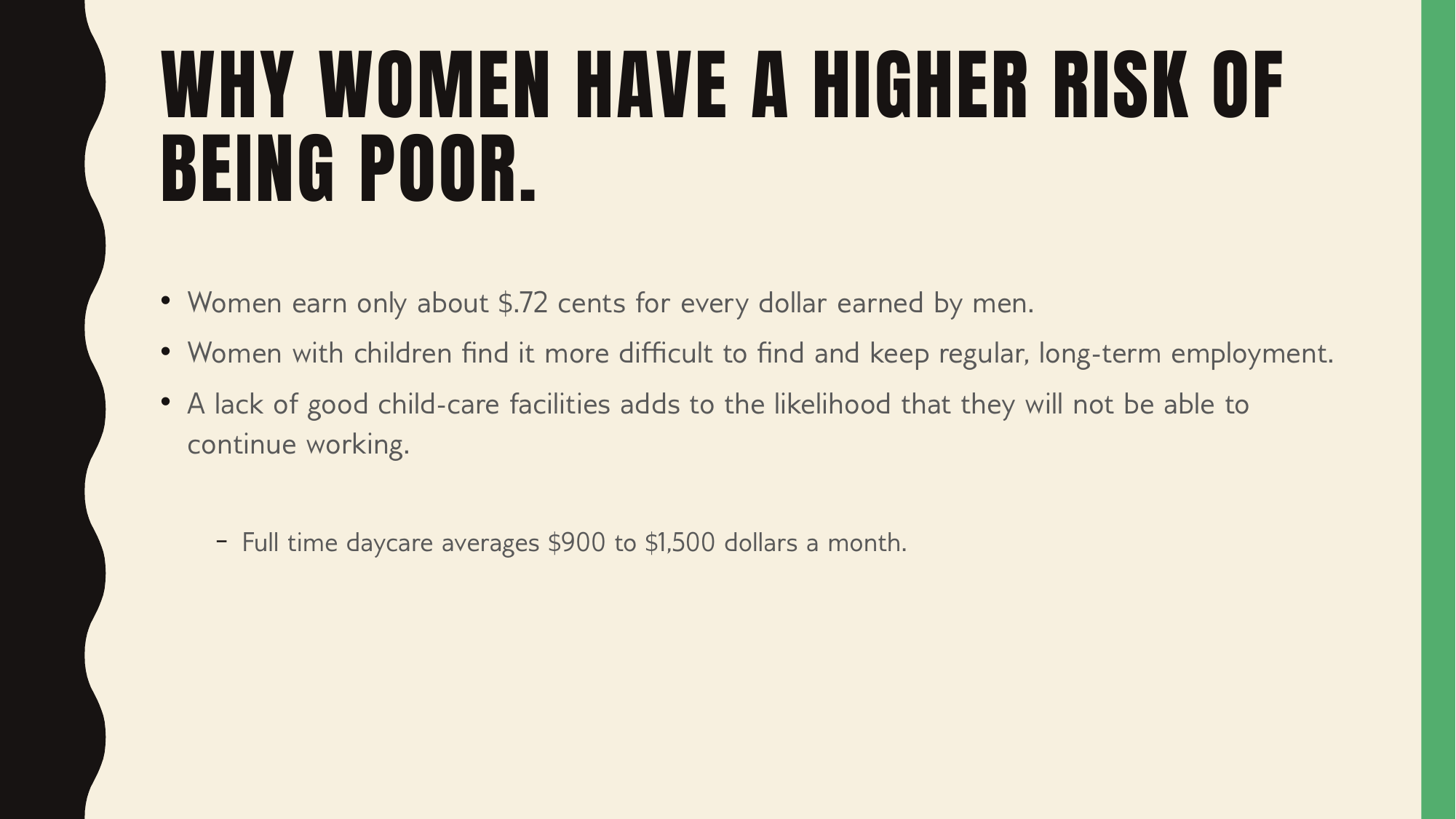

# Why women have a higher risk of being poor.
Women earn only about $.72 cents for every dollar earned by men.
Women with children find it more difficult to find and keep regular, long-term employment.
A lack of good child-care facilities adds to the likelihood that they will not be able to continue working.

Full time daycare averages $900 to $1,500 dollars a month.